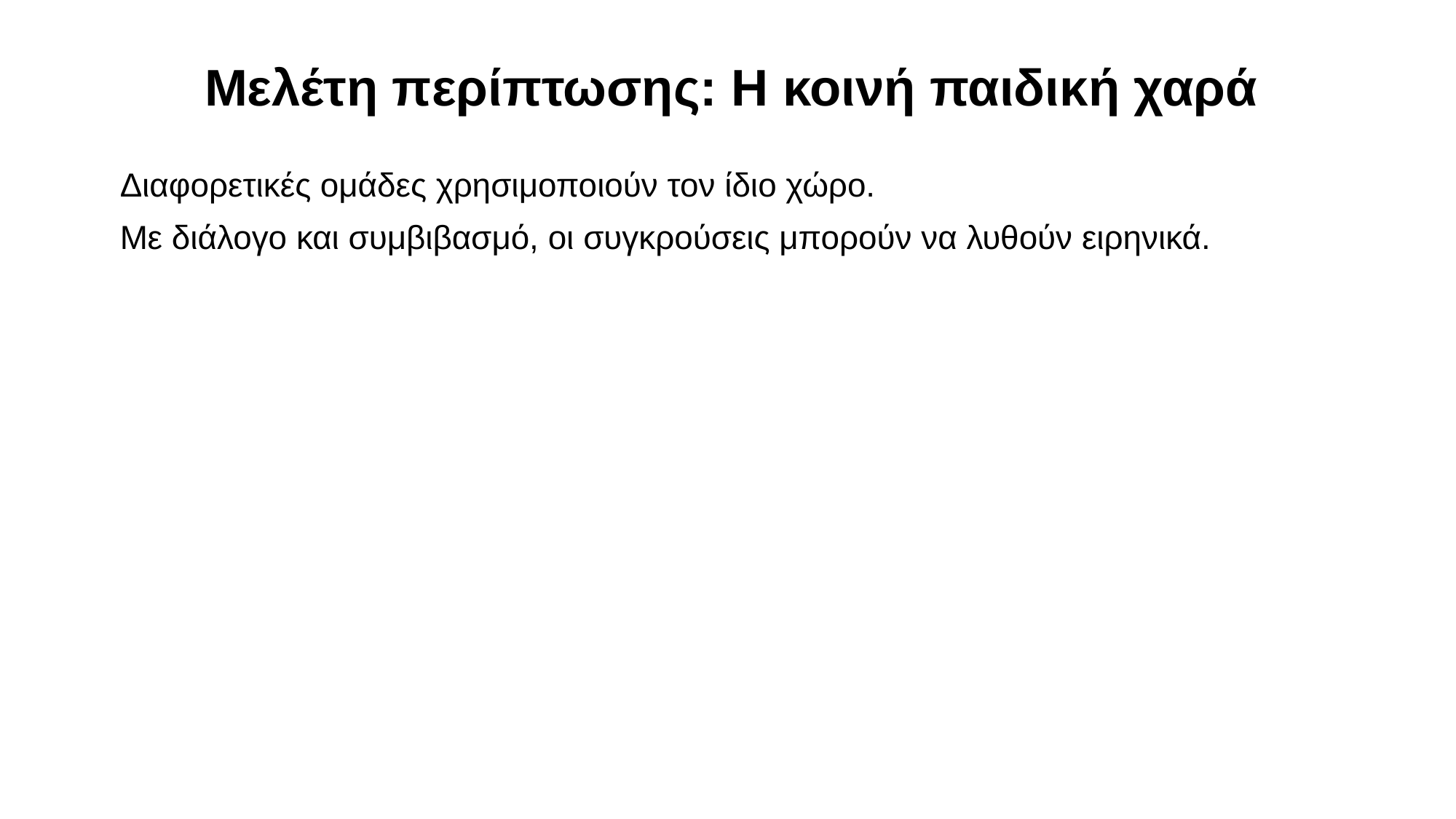

Μελέτη περίπτωσης: Η κοινή παιδική χαρά
Διαφορετικές ομάδες χρησιμοποιούν τον ίδιο χώρο.
Με διάλογο και συμβιβασμό, οι συγκρούσεις μπορούν να λυθούν ειρηνικά.